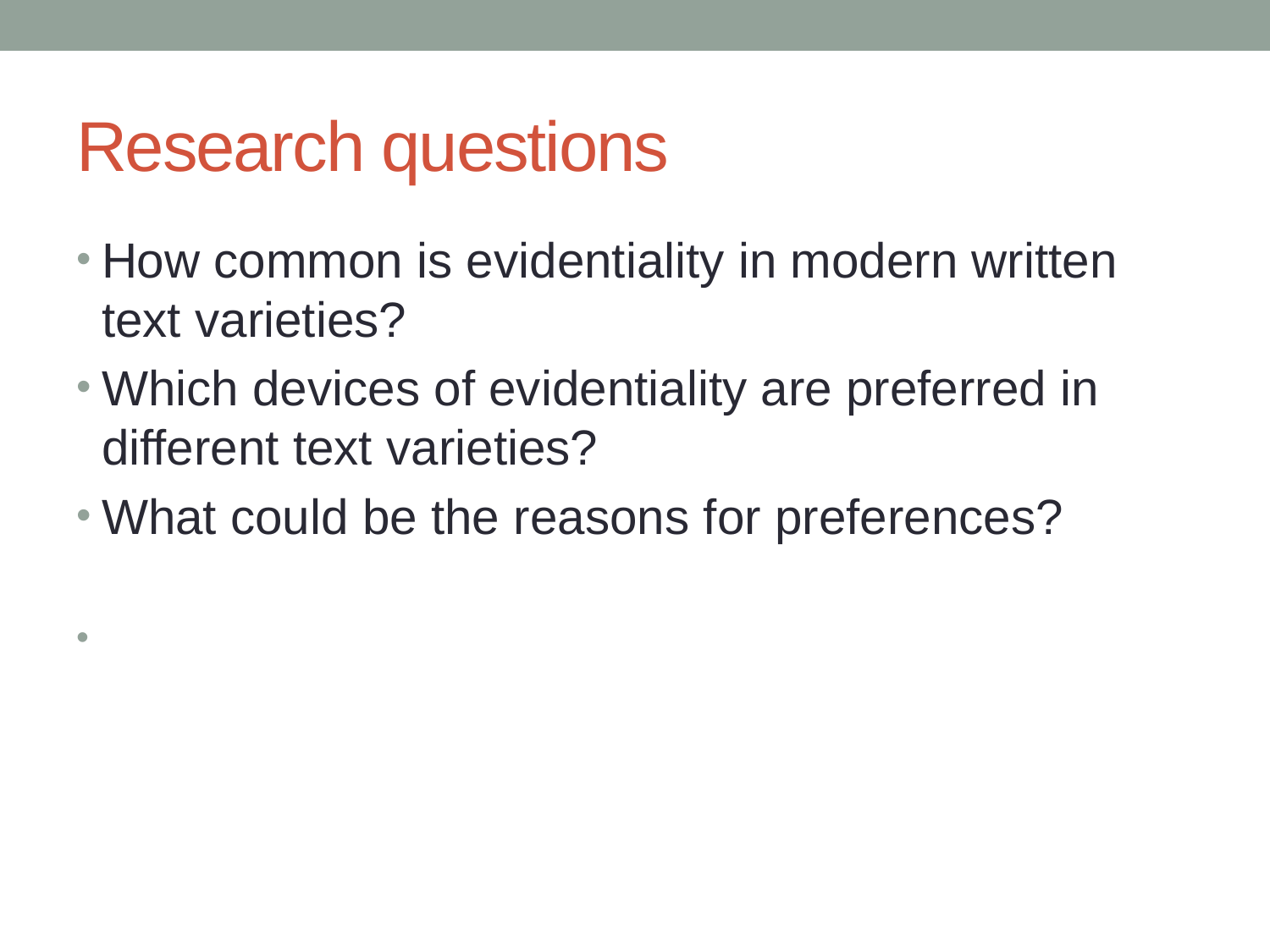

# Research questions
How common is evidentiality in modern written text varieties?
Which devices of evidentiality are preferred in different text varieties?
What could be the reasons for preferences?